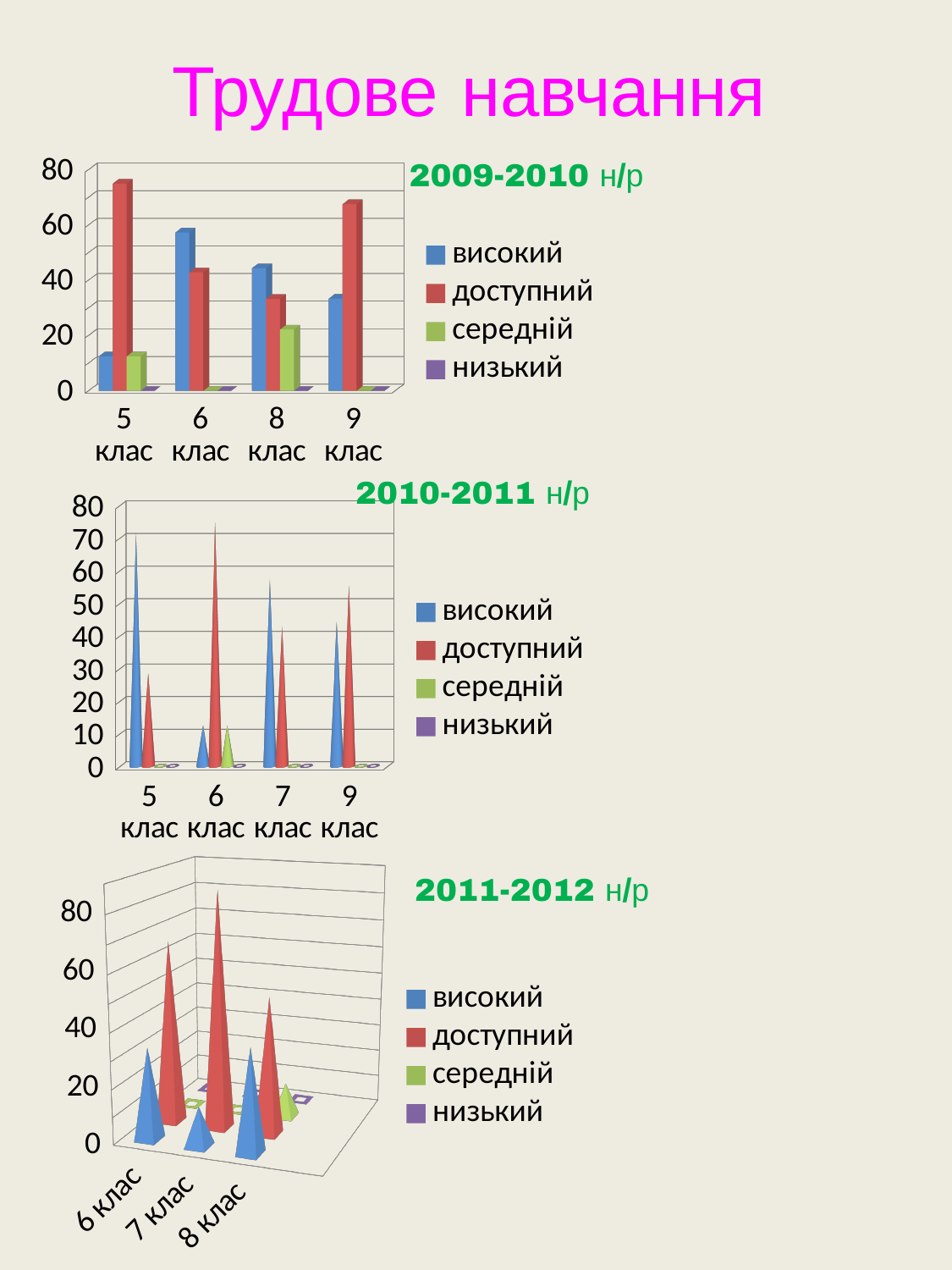

Трудове навчання

[unsupported chart]

2009-2010 н/р
2010-2011 н/р

[unsupported chart]

[unsupported chart]

2011-2012 н/р